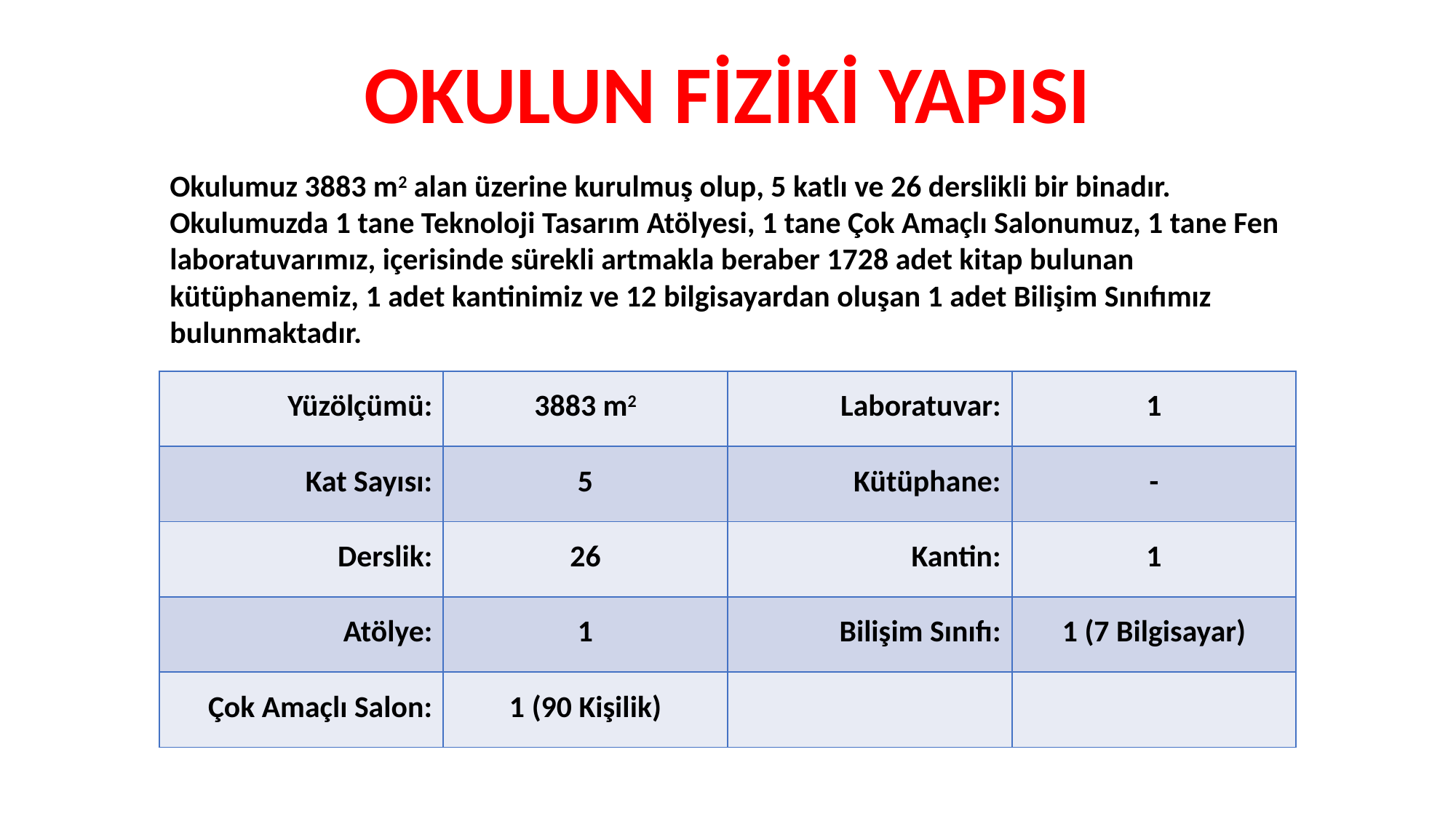

OKULUN FİZİKİ YAPISI
Okulumuz 3883 m2 alan üzerine kurulmuş olup, 5 katlı ve 26 derslikli bir binadır. Okulumuzda 1 tane Teknoloji Tasarım Atölyesi, 1 tane Çok Amaçlı Salonumuz, 1 tane Fen laboratuvarımız, içerisinde sürekli artmakla beraber 1728 adet kitap bulunan kütüphanemiz, 1 adet kantinimiz ve 12 bilgisayardan oluşan 1 adet Bilişim Sınıfımız bulunmaktadır.
| Yüzölçümü: | 3883 m2 | Laboratuvar: | 1 |
| --- | --- | --- | --- |
| Kat Sayısı: | 5 | Kütüphane: | - |
| Derslik: | 26 | Kantin: | 1 |
| Atölye: | 1 | Bilişim Sınıfı: | 1 (7 Bilgisayar) |
| Çok Amaçlı Salon: | 1 (90 Kişilik) |  |  |